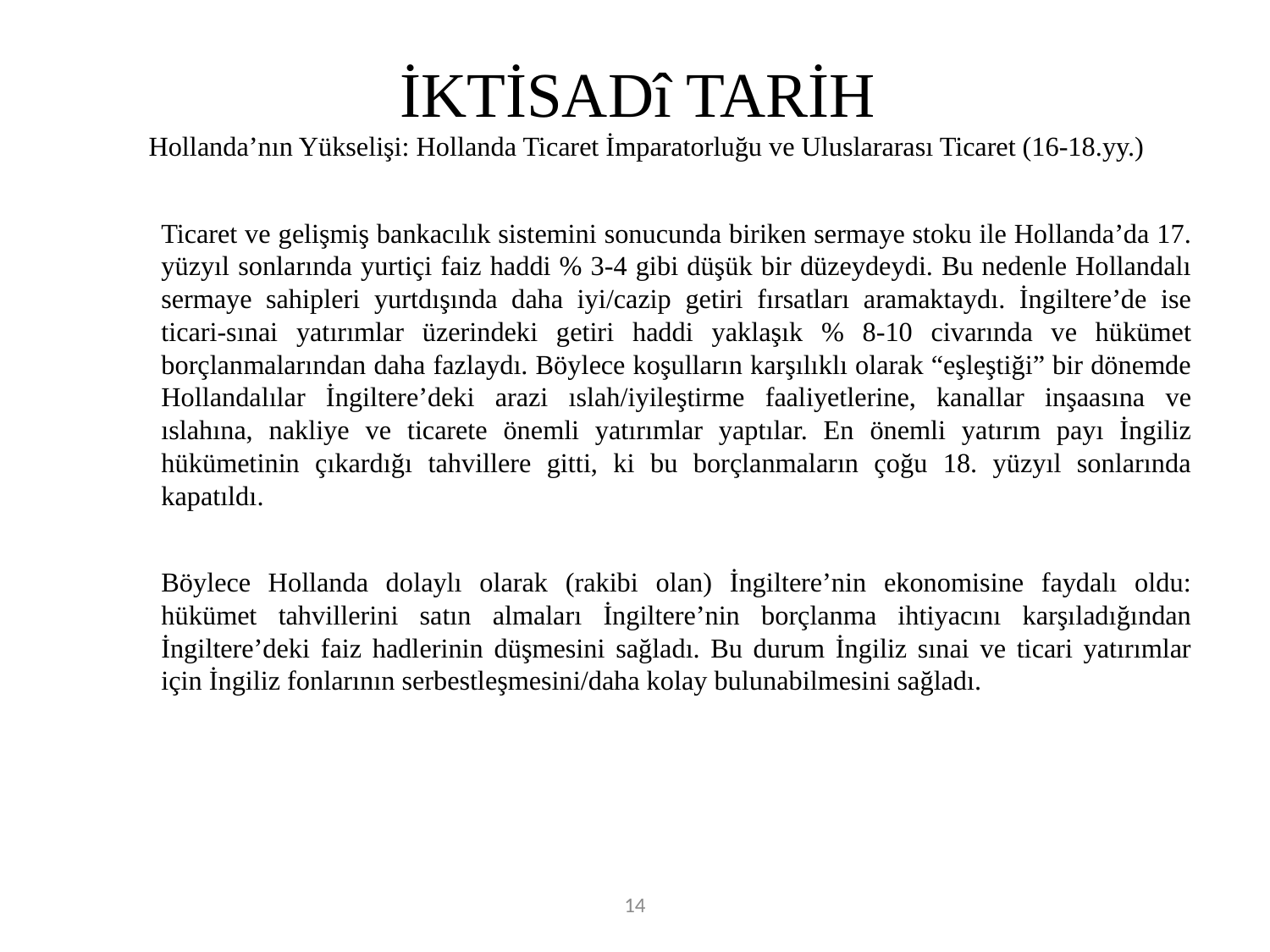

# İKTİSADî TARİH
Hollanda’nın Yükselişi: Hollanda Ticaret İmparatorluğu ve Uluslararası Ticaret (16-18.yy.)

	Ticaret ve gelişmiş bankacılık sistemini sonucunda biriken sermaye stoku ile Hollanda’da 17. yüzyıl sonlarında yurtiçi faiz haddi % 3-4 gibi düşük bir düzeydeydi. Bu nedenle Hollandalı sermaye sahipleri yurtdışında daha iyi/cazip getiri fırsatları aramaktaydı. İngiltere’de ise ticari-sınai yatırımlar üzerindeki getiri haddi yaklaşık % 8-10 civarında ve hükümet borçlanmalarından daha fazlaydı. Böylece koşulların karşılıklı olarak “eşleştiği” bir dönemde Hollandalılar İngiltere’deki arazi ıslah/iyileştirme faaliyetlerine, kanallar inşaasına ve ıslahına, nakliye ve ticarete önemli yatırımlar yaptılar. En önemli yatırım payı İngiliz hükümetinin çıkardığı tahvillere gitti, ki bu borçlanmaların çoğu 18. yüzyıl sonlarında kapatıldı.

	Böylece Hollanda dolaylı olarak (rakibi olan) İngiltere’nin ekonomisine faydalı oldu: hükümet tahvillerini satın almaları İngiltere’nin borçlanma ihtiyacını karşıladığından İngiltere’deki faiz hadlerinin düşmesini sağladı. Bu durum İngiliz sınai ve ticari yatırımlar için İngiliz fonlarının serbestleşmesini/daha kolay bulunabilmesini sağladı.
14